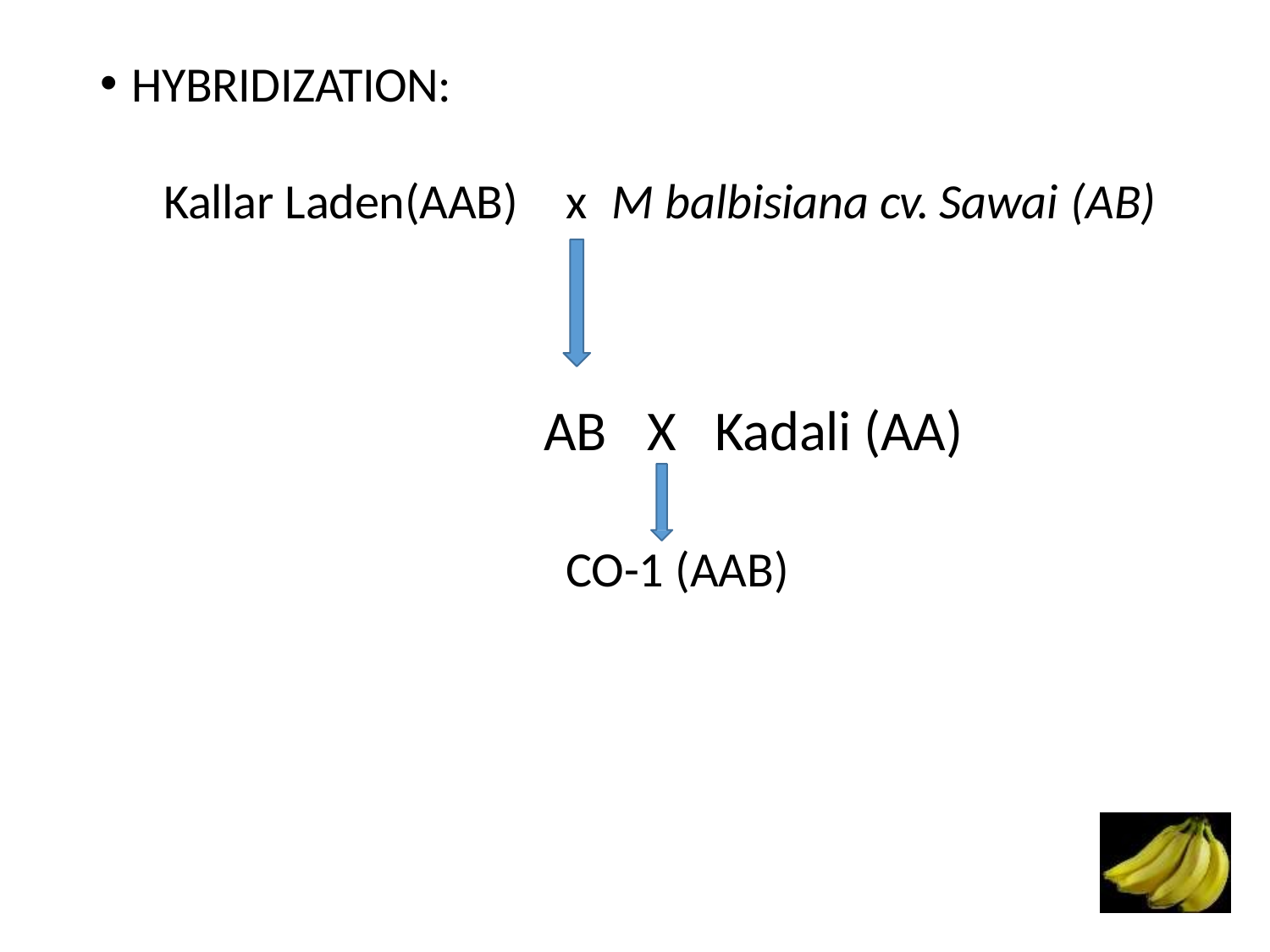

HYBRIDIZATION:
Kallar Laden(AAB)
x	M balbisiana cv. Sawai (AB)

AB	X	Kadali (AA)

CO-1 (AAB)